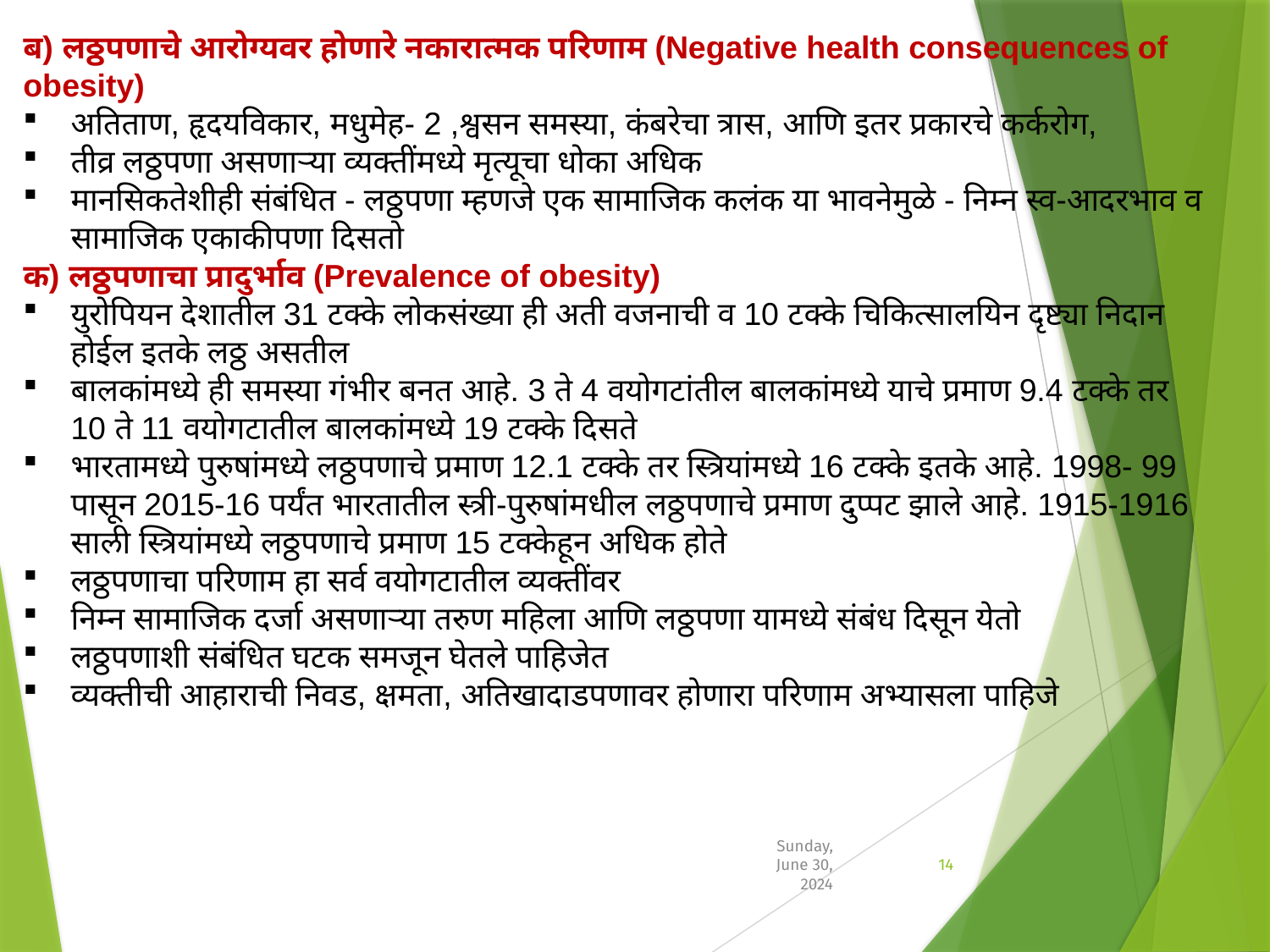

ब) लठ्ठपणाचे आरोग्यवर होणारे नकारात्मक परिणाम (Negative health consequences of obesity)
अतिताण, हृदयविकार, मधुमेह- 2 ,श्वसन समस्या, कंबरेचा त्रास, आणि इतर प्रकारचे कर्करोग,
तीव्र लठ्ठपणा असणाऱ्या व्यक्तींमध्ये मृत्यूचा धोका अधिक
मानसिकतेशीही संबंधित - लठ्ठपणा म्हणजे एक सामाजिक कलंक या भावनेमुळे - निम्न स्व-आदरभाव व सामाजिक एकाकीपणा दिसतो
क) लठ्ठपणाचा प्रादुर्भाव (Prevalence of obesity)
युरोपियन देशातील 31 टक्के लोकसंख्या ही अती वजनाची व 10 टक्के चिकित्सालयिन दृष्ट्या निदान होईल इतके लठ्ठ असतील
बालकांमध्ये ही समस्या गंभीर बनत आहे. 3 ते 4 वयोगटांतील बालकांमध्ये याचे प्रमाण 9.4 टक्के तर 10 ते 11 वयोगटातील बालकांमध्ये 19 टक्के दिसते
भारतामध्ये पुरुषांमध्ये लठ्ठपणाचे प्रमाण 12.1 टक्के तर स्त्रियांमध्ये 16 टक्के इतके आहे. 1998- 99 पासून 2015-16 पर्यंत भारतातील स्त्री-पुरुषांमधील लठ्ठपणाचे प्रमाण दुप्पट झाले आहे. 1915-1916 साली स्त्रियांमध्ये लठ्ठपणाचे प्रमाण 15 टक्केहून अधिक होते
लठ्ठपणाचा परिणाम हा सर्व वयोगटातील व्यक्तींवर
निम्न सामाजिक दर्जा असणाऱ्या तरुण महिला आणि लठ्ठपणा यामध्ये संबंध दिसून येतो
लठ्ठपणाशी संबंधित घटक समजून घेतले पाहिजेत
व्यक्तीची आहाराची निवड, क्षमता, अतिखादाडपणावर होणारा परिणाम अभ्यासला पाहिजे

Sunday, June 30, 2024
14